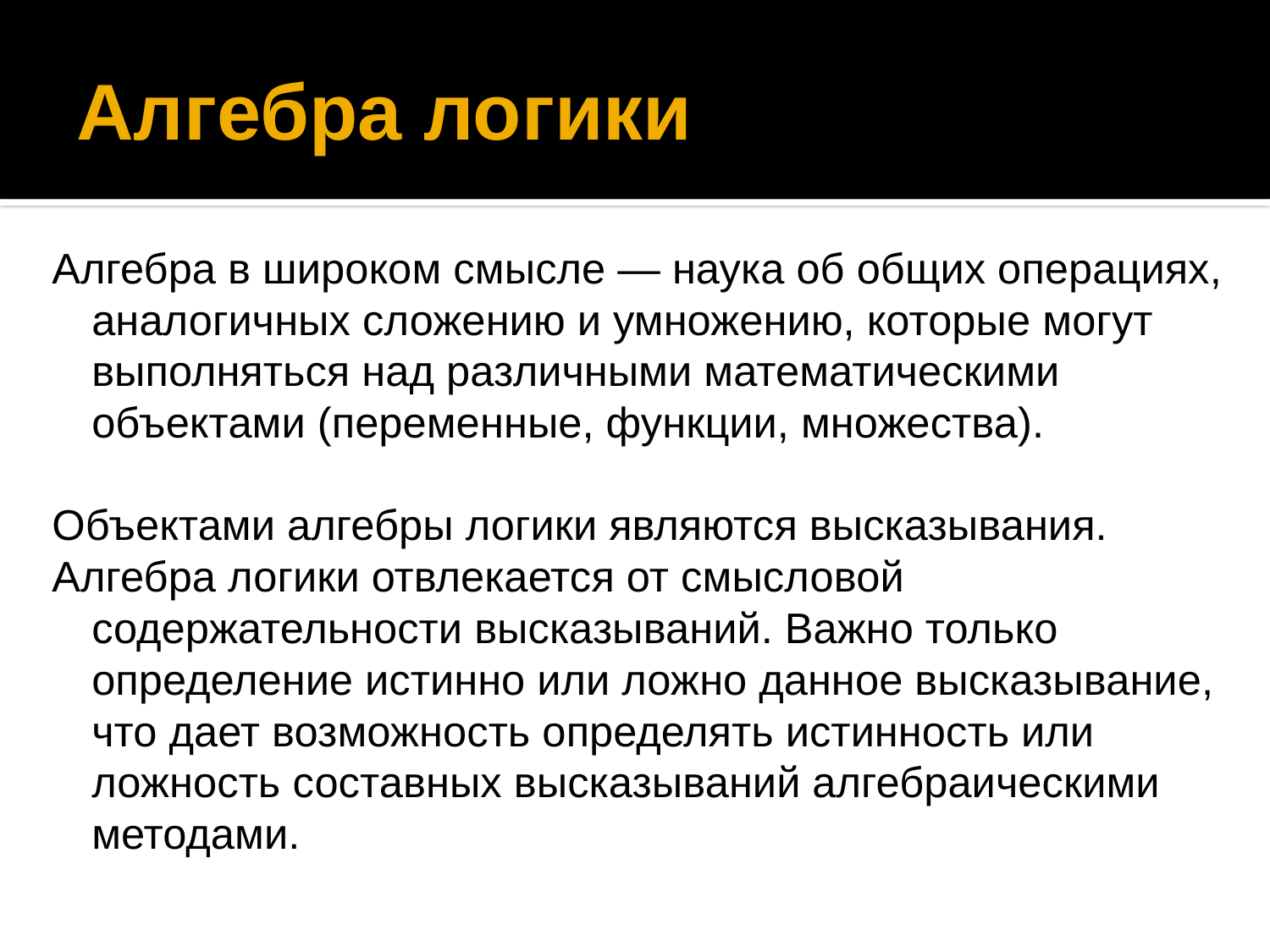

# Алгебра логики
Алгебра в широком смысле — наука об общих операциях, аналогичных сложению и умножению, которые могут выполняться над различными математическими объектами (переменные, функции, множества).

Объектами алгебры логики являются высказывания.
Алгебра логики отвлекается от смысловой содержательности высказываний. Важно только определение истинно или ложно данное высказывание, что дает возможность определять истинность или ложность составных высказываний алгебраическими методами.